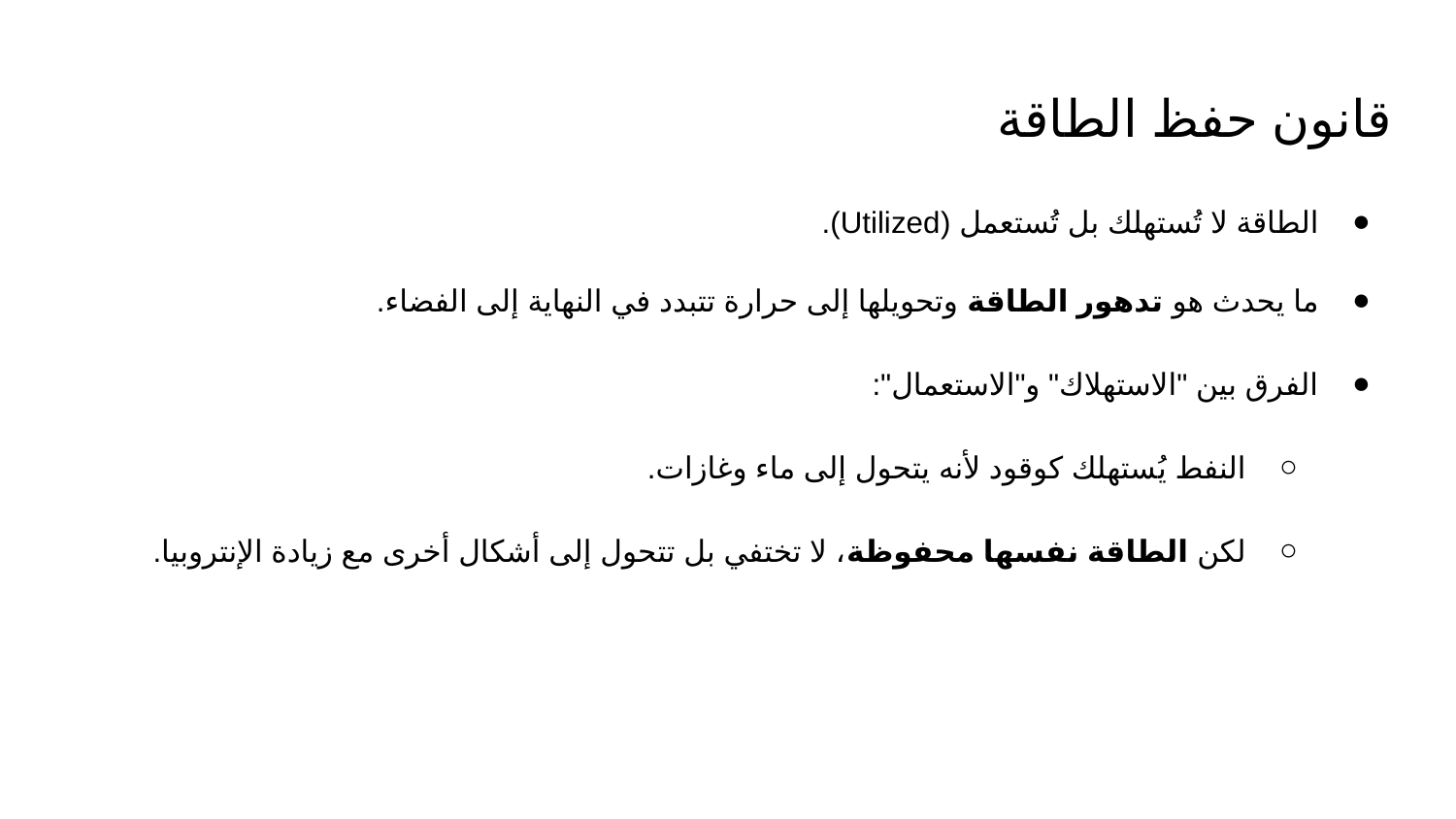

# قانون حفظ الطاقة
الطاقة لا تُستهلك بل تُستعمل (Utilized).
ما يحدث هو تدهور الطاقة وتحويلها إلى حرارة تتبدد في النهاية إلى الفضاء.
الفرق بين "الاستهلاك" و"الاستعمال":
النفط يُستهلك كوقود لأنه يتحول إلى ماء وغازات.
لكن الطاقة نفسها محفوظة، لا تختفي بل تتحول إلى أشكال أخرى مع زيادة الإنتروبيا.